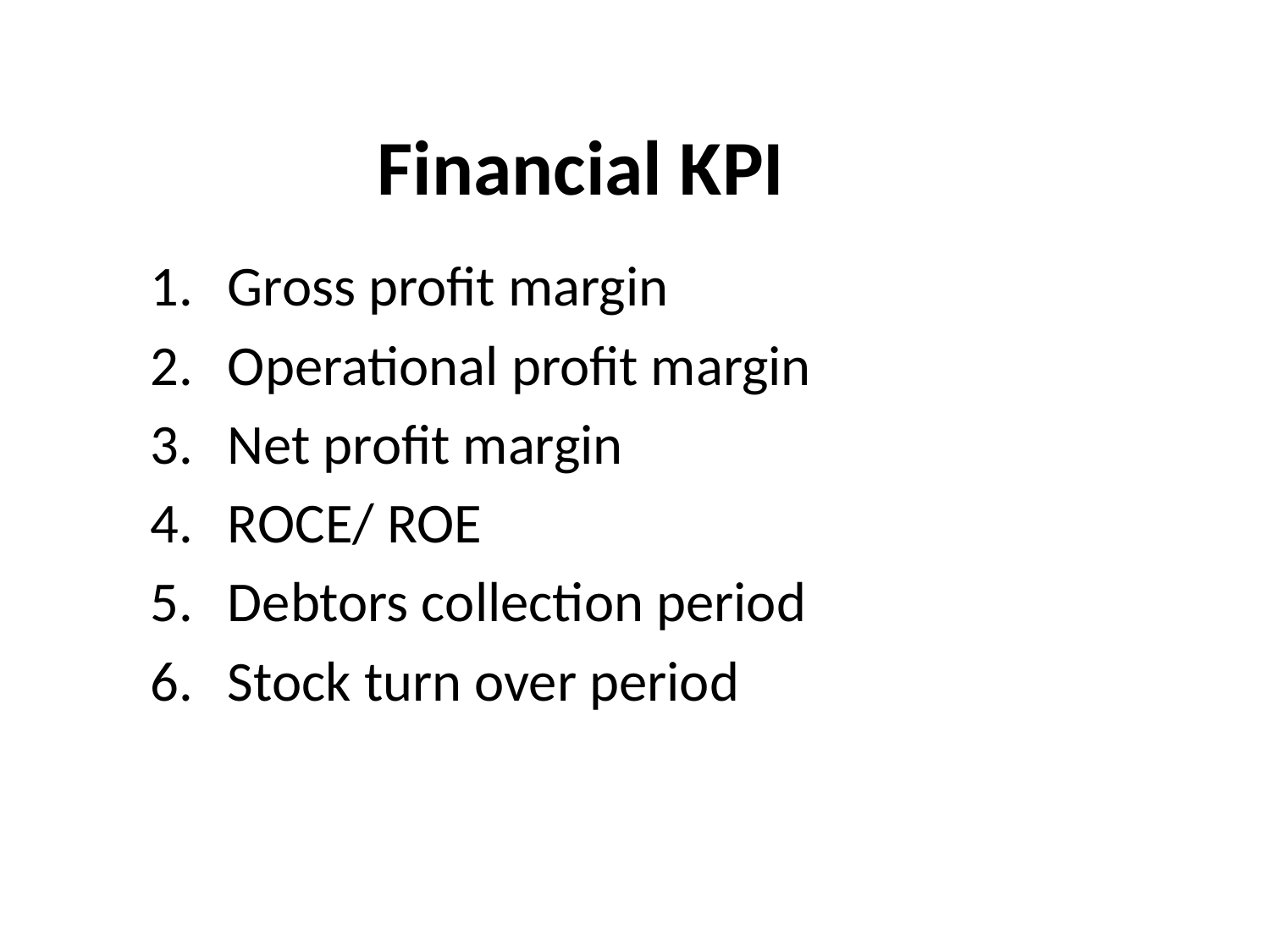

# Financial KPI
Gross profit margin
Operational profit margin
Net profit margin
ROCE/ ROE
Debtors collection period
Stock turn over period

133